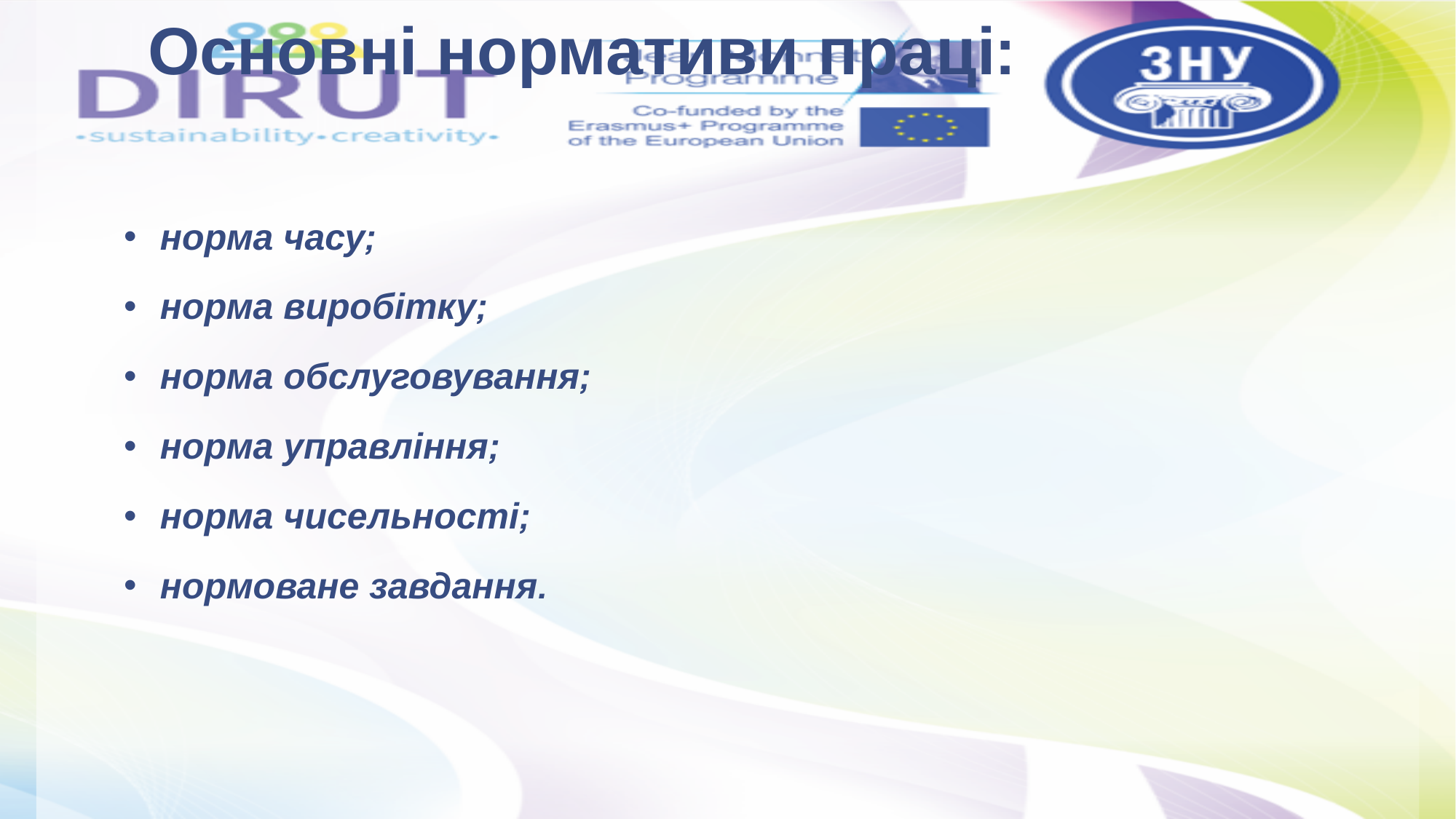

# Основні нормативи праці:
норма часу;
норма виробітку;
норма обслуговування;
норма управління;
норма чисельності;
нормоване завдання.